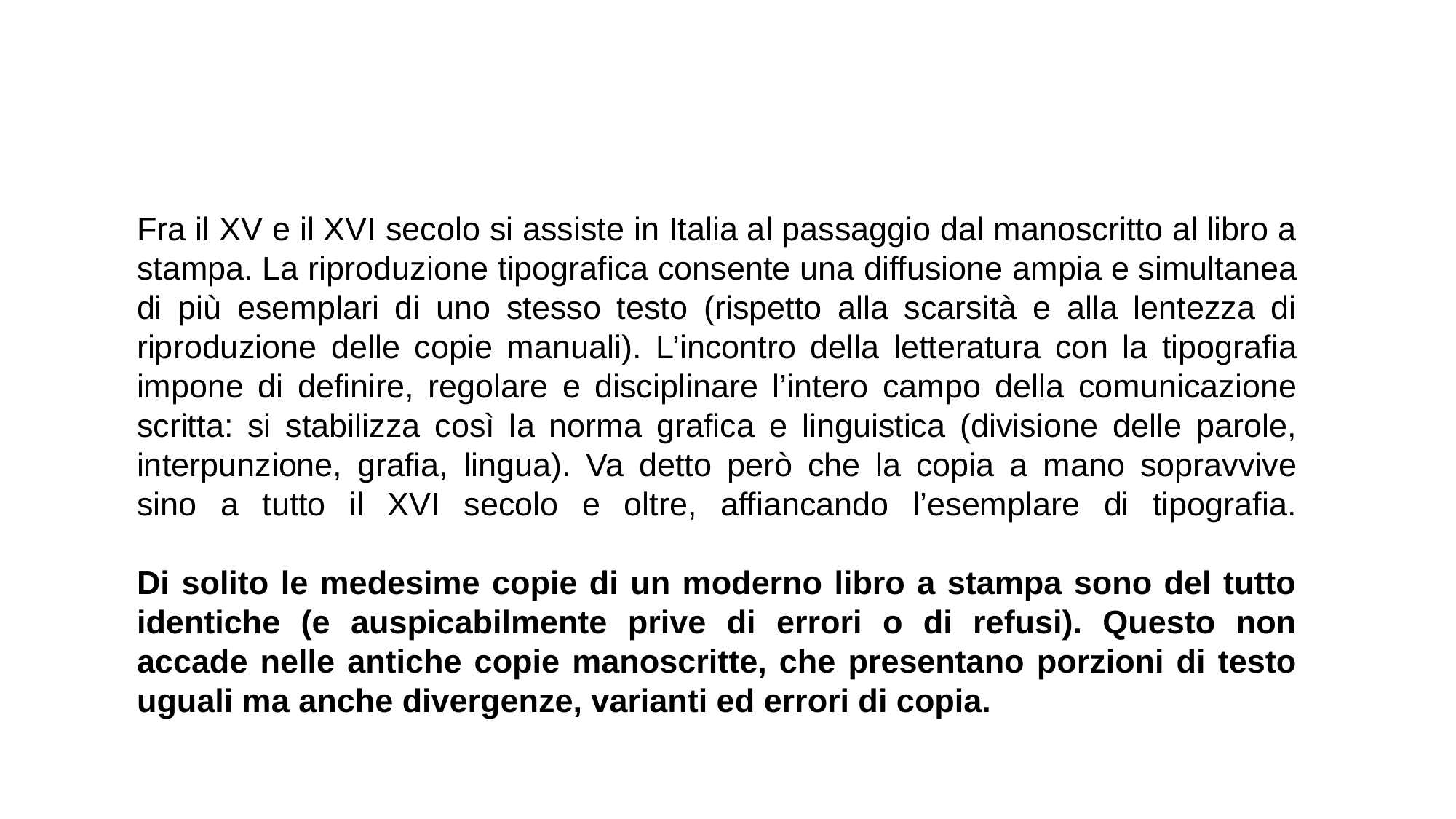

# Fra il XV e il XVI secolo si assiste in Italia al passaggio dal manoscritto al libro a stampa. La riproduzione tipografica consente una diffusione ampia e simultanea di più esemplari di uno stesso testo (rispetto alla scarsità e alla lentezza di riproduzione delle copie manuali). L’incontro della letteratura con la tipografia impone di definire, regolare e disciplinare l’intero campo della comunicazione scritta: si stabilizza così la norma grafica e linguistica (divisione delle parole, interpunzione, grafia, lingua). Va detto però che la copia a mano sopravvive sino a tutto il XVI secolo e oltre, affiancando l’esemplare di tipografia. Di solito le medesime copie di un moderno libro a stampa sono del tutto identiche (e auspicabilmente prive di errori o di refusi). Questo non accade nelle antiche copie manoscritte, che presentano porzioni di testo uguali ma anche divergenze, varianti ed errori di copia.